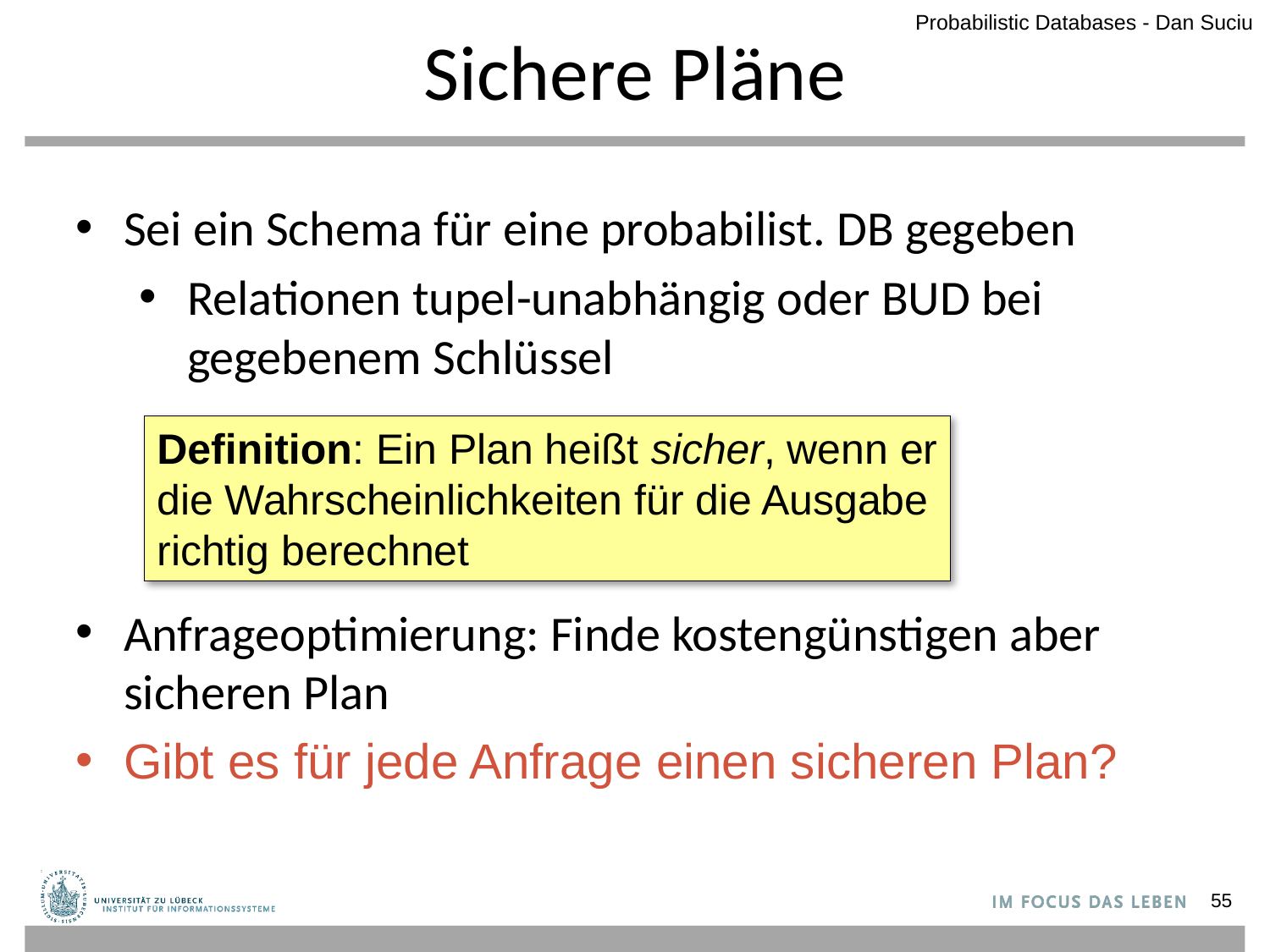

Probabilistic Databases - Dan Suciu
Sichere Pläne
Sei ein Schema für eine probabilist. DB gegeben
Relationen tupel-unabhängig oder BUD bei gegebenem Schlüssel

Anfrageoptimierung: Finde kostengünstigen aber sicheren Plan
Gibt es für jede Anfrage einen sicheren Plan?

Definition: Ein Plan heißt sicher, wenn er
die Wahrscheinlichkeiten für die Ausgabe
richtig berechnet
55